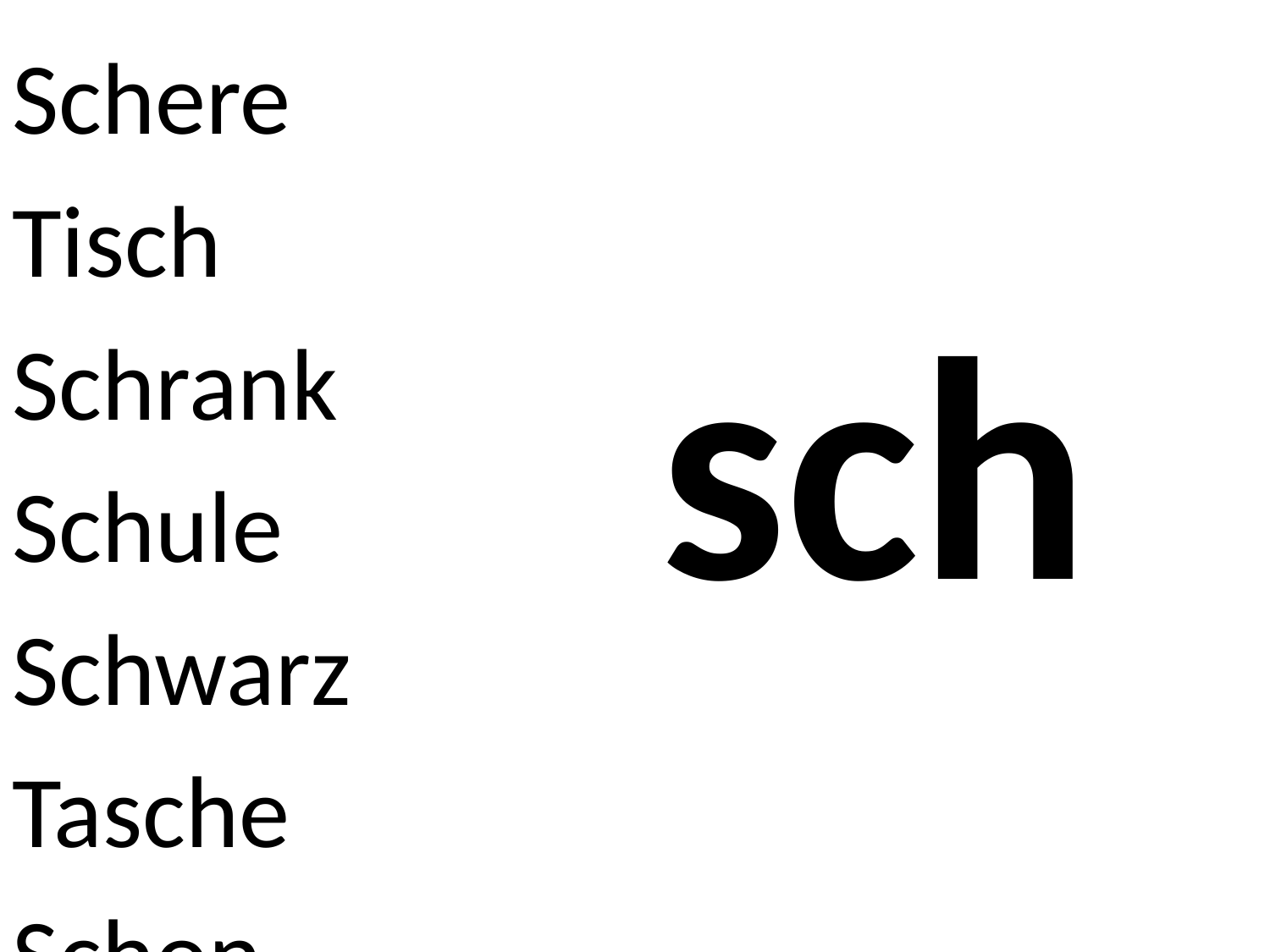

Schere
Tisch
Schrank
Schule
Schwarz
Tasche
Schon

sch